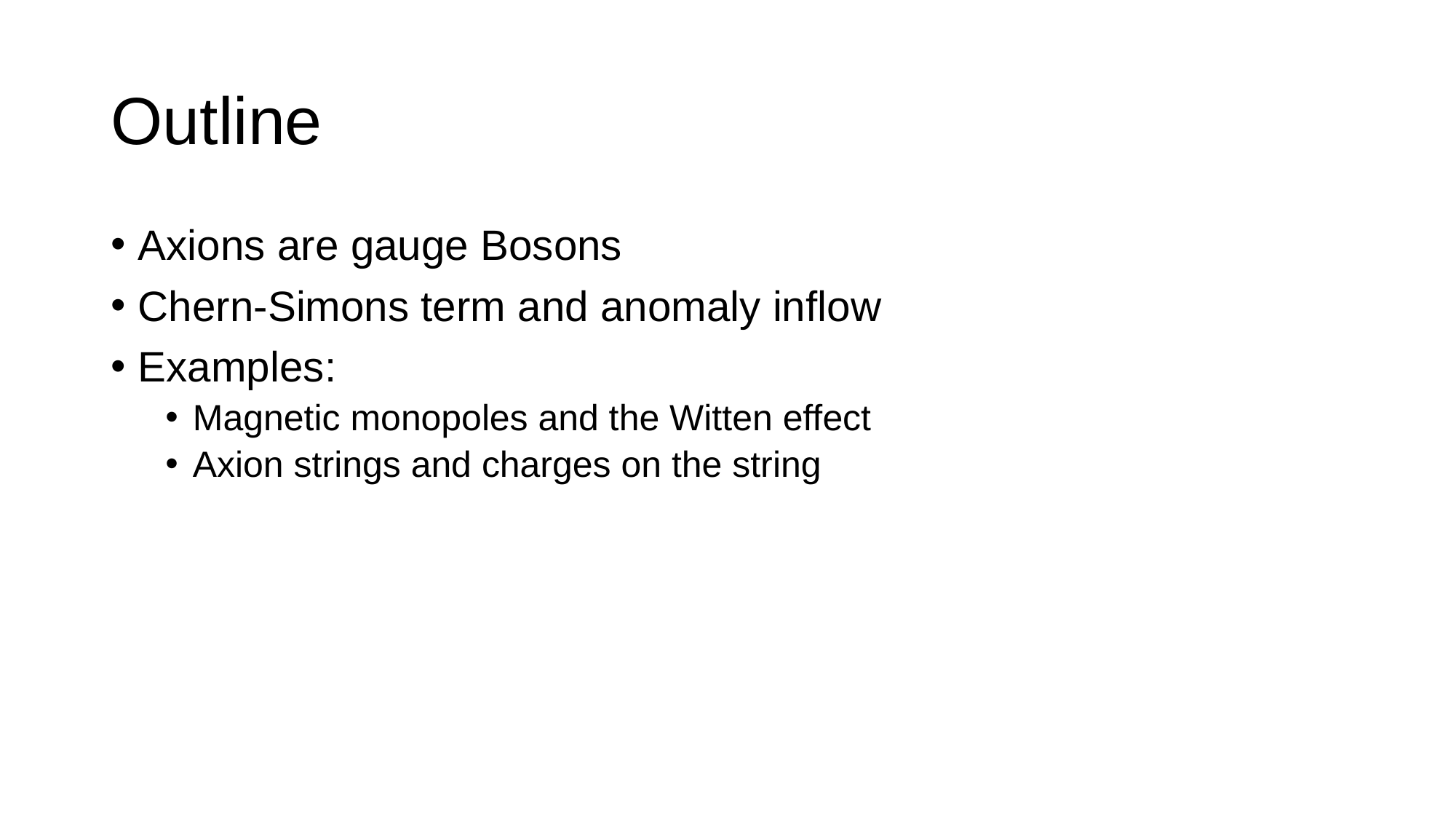

# Outline
Axions are gauge Bosons
Chern-Simons term and anomaly inflow
Examples:
Magnetic monopoles and the Witten effect
Axion strings and charges on the string